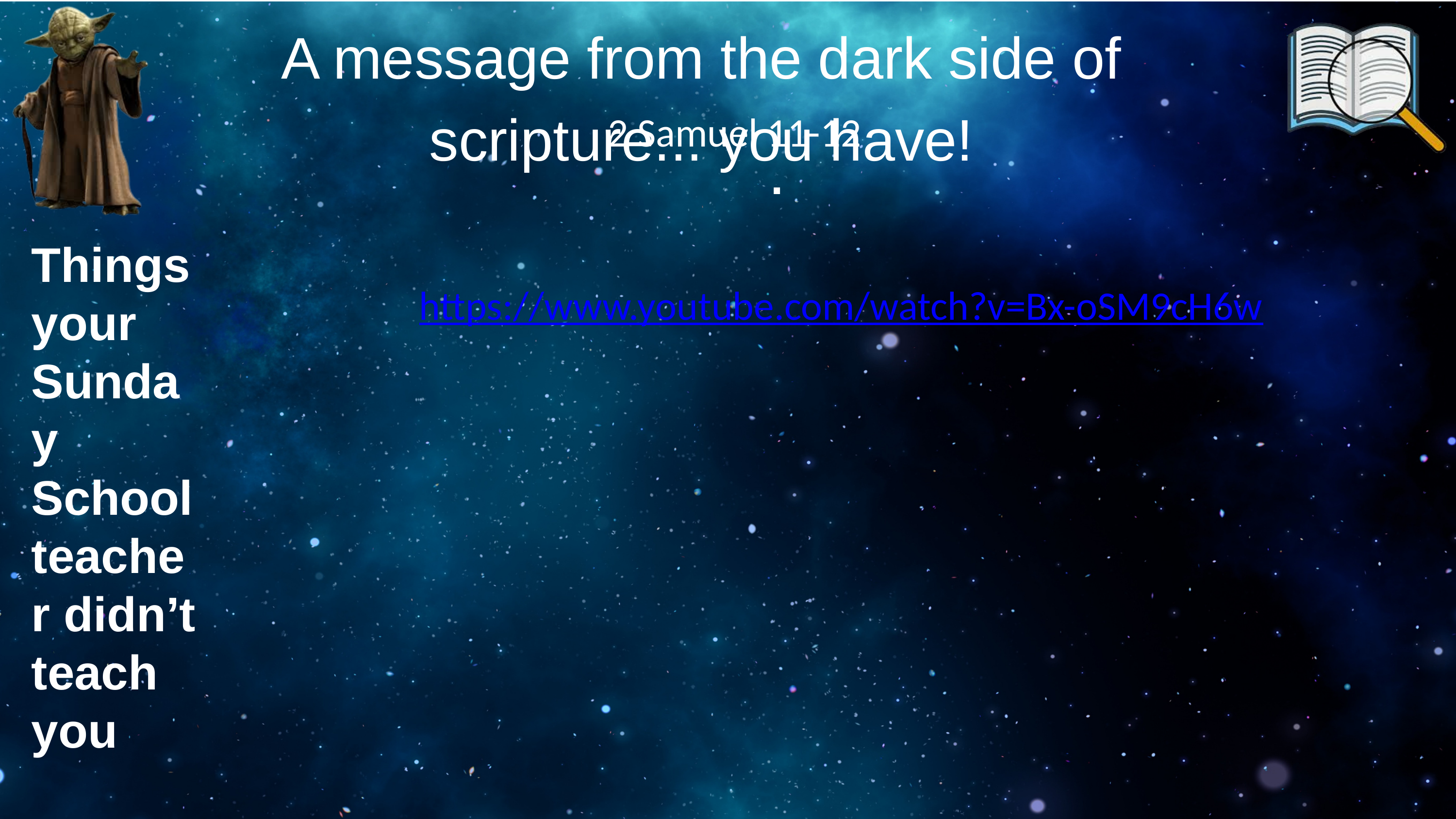

A message from the dark side of scripture... you have!
2 Samuel 11-12
.
Things your Sunday School teacher didn’t teach you
https://www.youtube.com/watch?v=Bx-oSM9cH6w